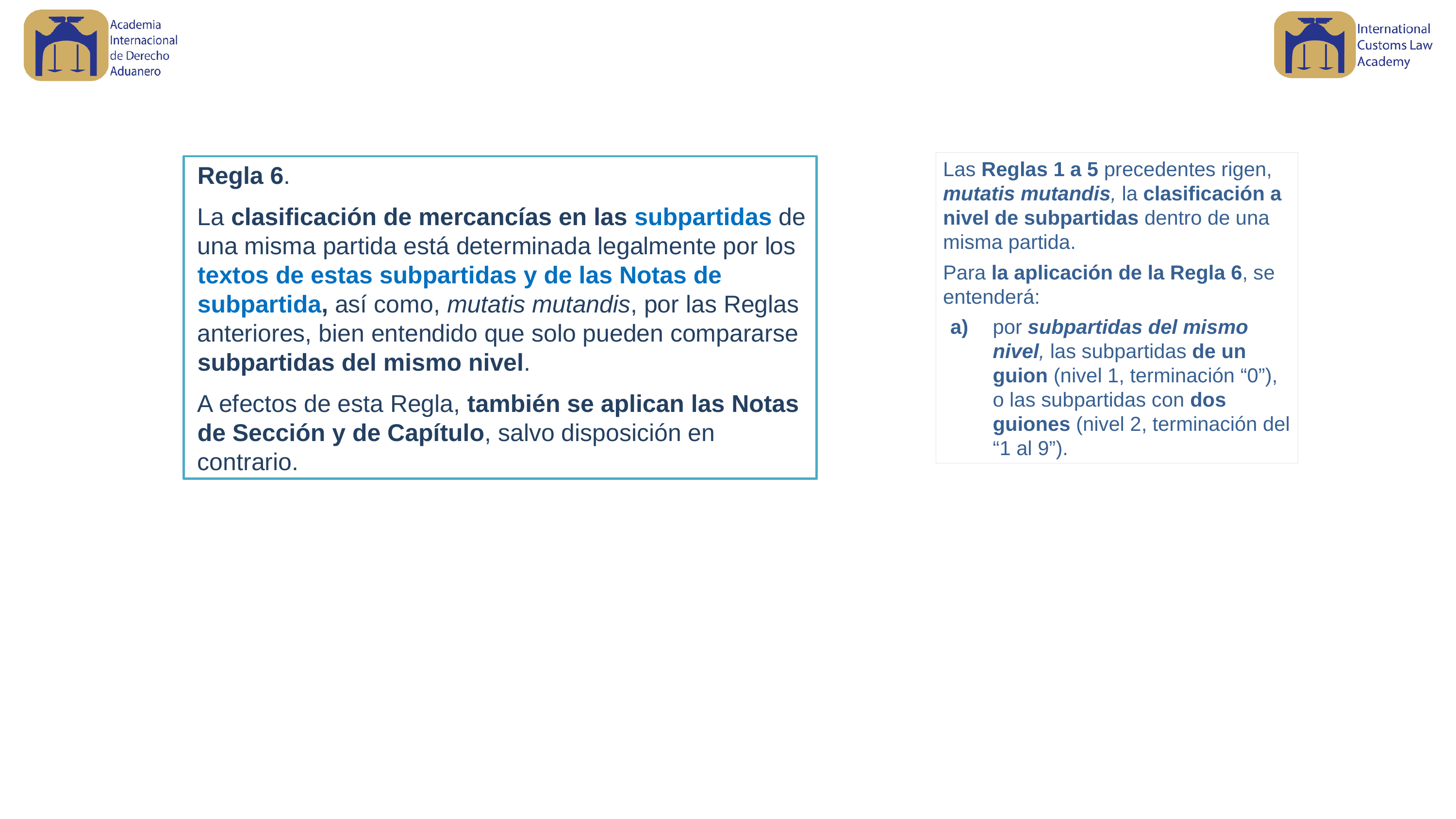

Las Reglas 1 a 5 precedentes rigen, mutatis mutandis, la clasificación a nivel de subpartidas dentro de una misma partida.
Para la aplicación de la Regla 6, se entenderá:
a)	por subpartidas del mismo nivel, las subpartidas de un guion (nivel 1, terminación “0”), o las subpartidas con dos guiones (nivel 2, terminación del “1 al 9”).
Regla 6.
La clasificación de mercancías en las subpartidas de una misma partida está determinada legalmente por los textos de estas subpartidas y de las Notas de subpartida, así como, mutatis mutandis, por las Reglas anteriores, bien entendido que solo pueden compararse subpartidas del mismo nivel.
A efectos de esta Regla, también se aplican las Notas de Sección y de Capítulo, salvo disposición en contrario.